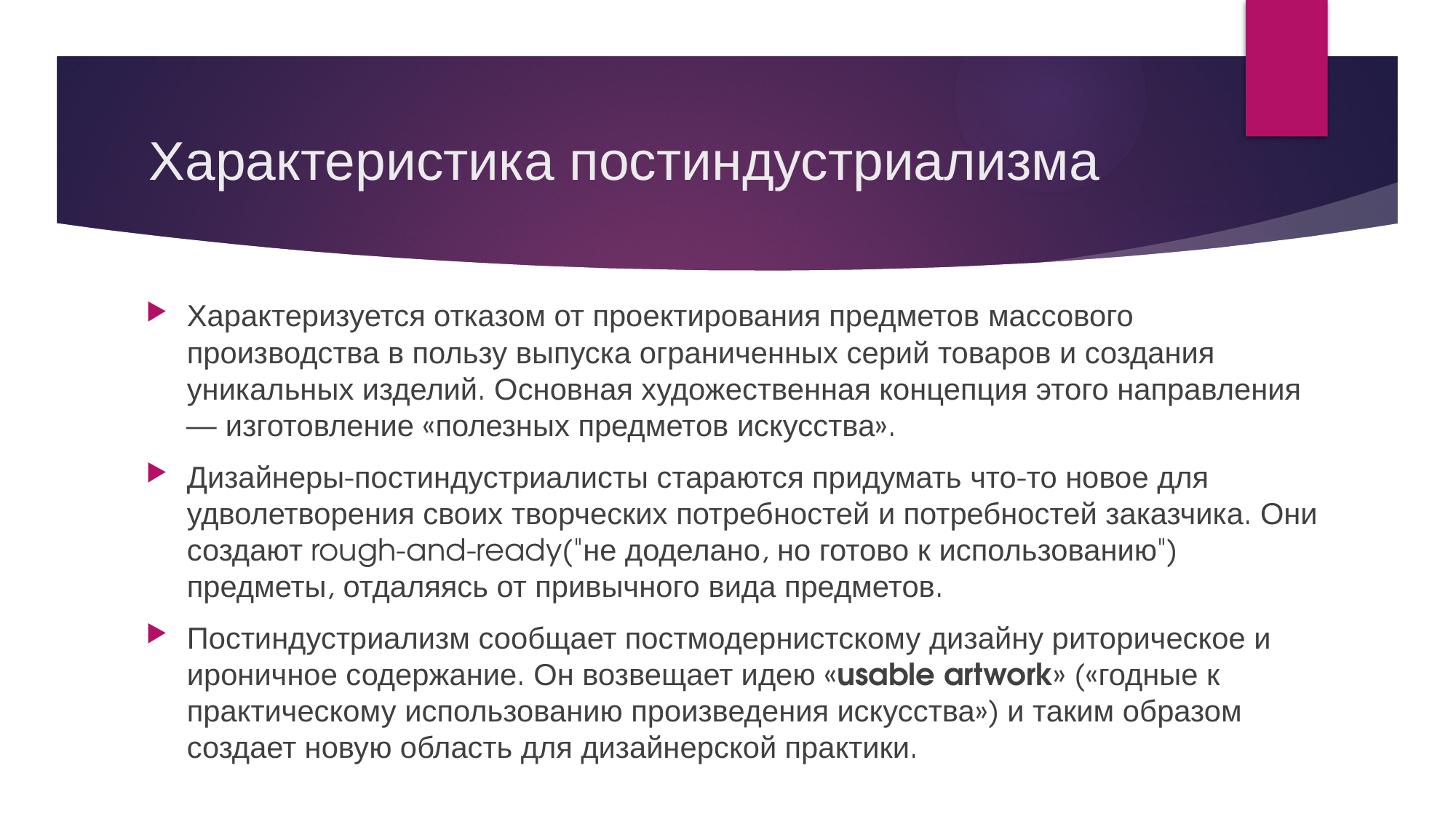

# Характеристика постиндустриализма
Характеризуется отказом от проектирования предметов массового производства в пользу выпуска ограниченных серий товаров и создания уникальных изделий. Основная художественная концепция этого направления — изготовление «полезных предметов искусства».
Дизайнеры-постиндустриалисты стараются придумать что-то новое для удволетворения своих творческих потребностей и потребностей заказчика. Они создают rough-and-ready("не доделано, но готово к использованию") предметы, отдаляясь от привычного вида предметов.
Постиндустриализм сообщает постмодернистскому дизайну риторическое и ироничное содержание. Он возвещает идею «usable artwork» («годные к практическому использованию произведения искусства») и таким образом создает новую область для дизайнерской практики.